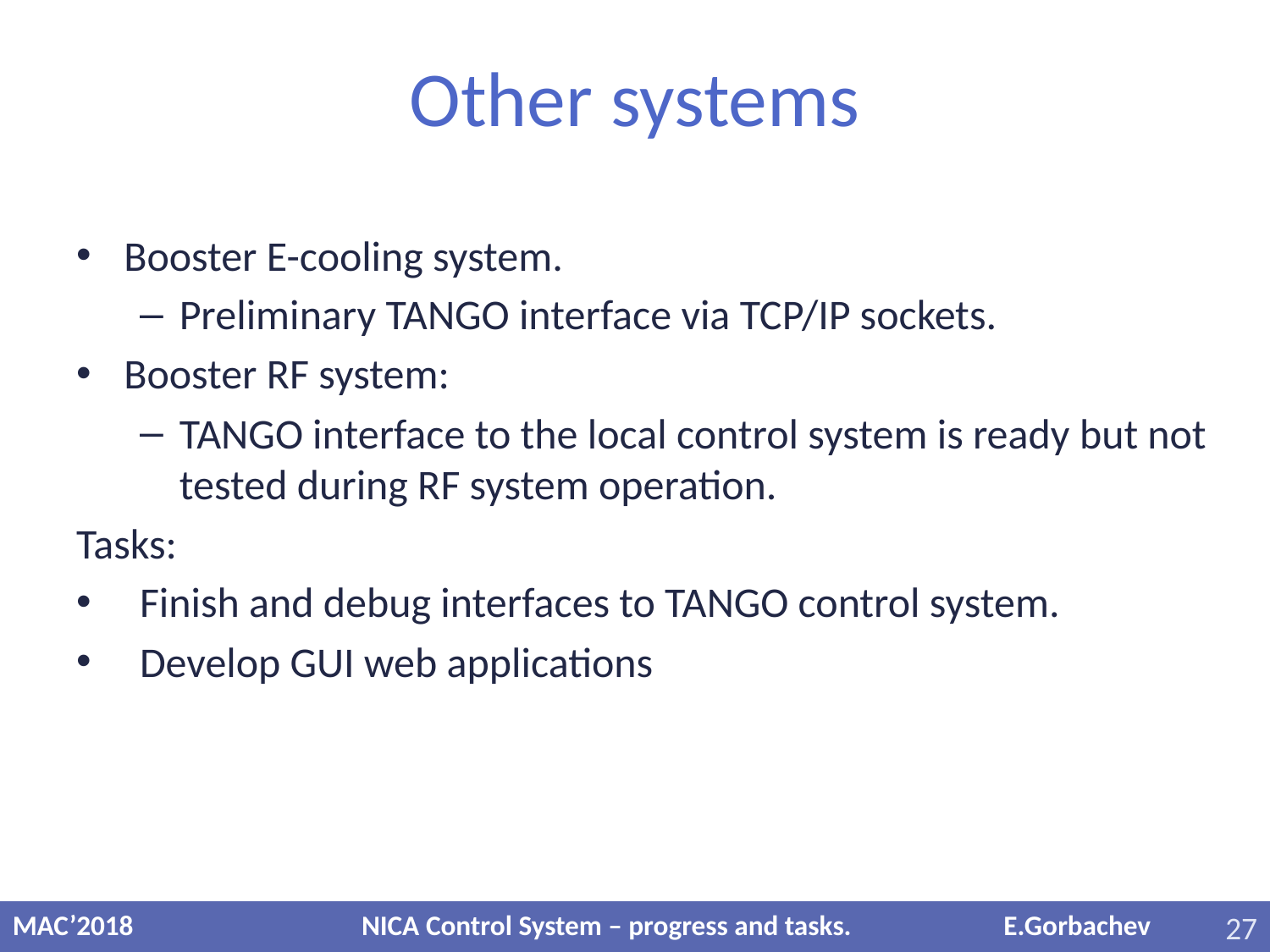

# Other systems
Booster E-cooling system.
Preliminary TANGO interface via TCP/IP sockets.
Booster RF system:
TANGO interface to the local control system is ready but not tested during RF system operation.
Tasks:
Finish and debug interfaces to TANGO control system.
Develop GUI web applications
MAC’2018                                    NICA Control System – progress and tasks.                        E.Gorbachev
27